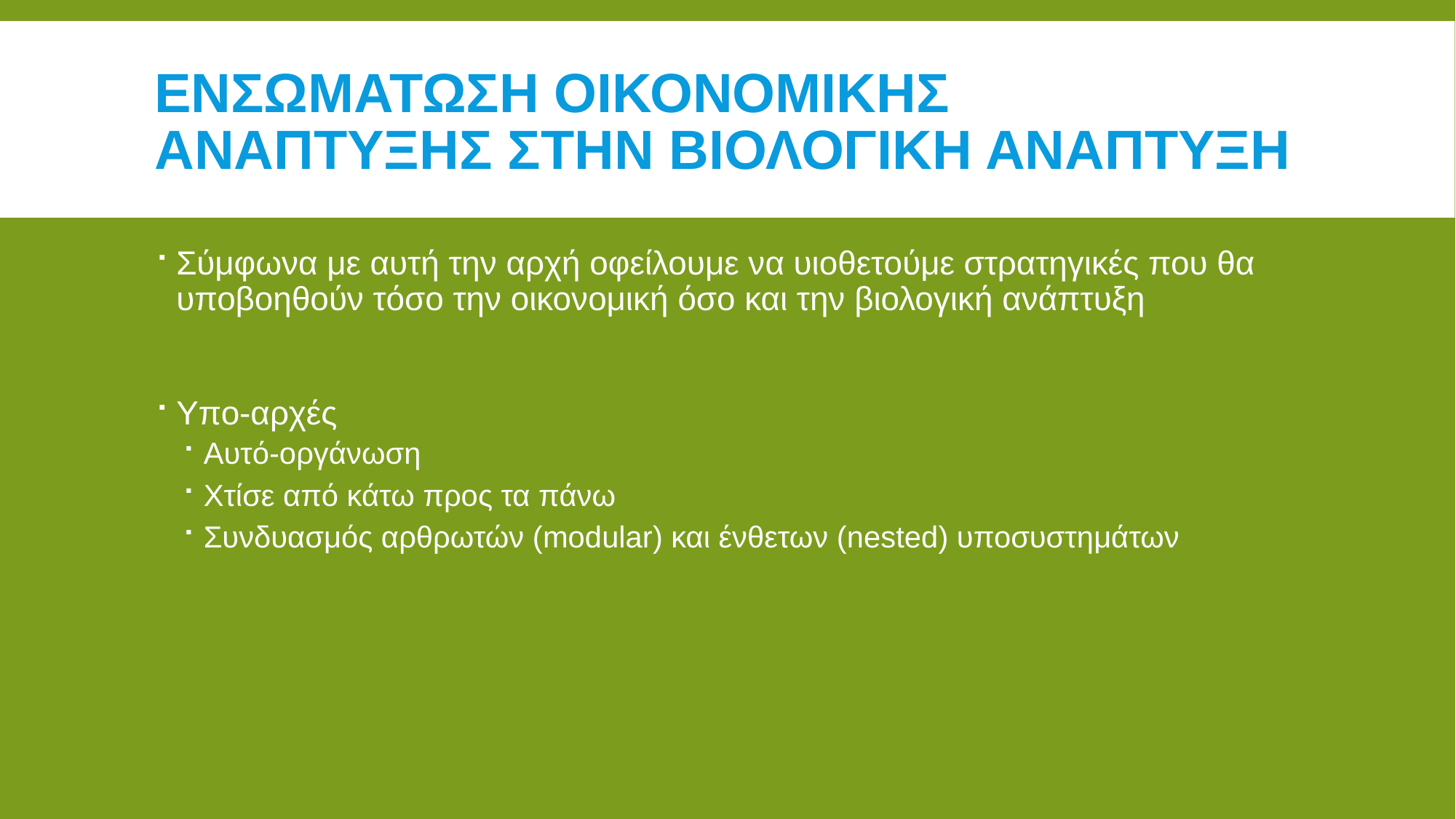

# Ενσωματωση οικονομικης αναπτυξης στην βιολογικη αναπτυξη
Σύμφωνα με αυτή την αρχή οφείλουμε να υιοθετούμε στρατηγικές που θα υποβοηθούν τόσο την οικονομική όσο και την βιολογική ανάπτυξη

Υπο-αρχές
Αυτό-οργάνωση
Χτίσε από κάτω προς τα πάνω
Συνδυασμός αρθρωτών (modular) και ένθετων (nested) υποσυστημάτων